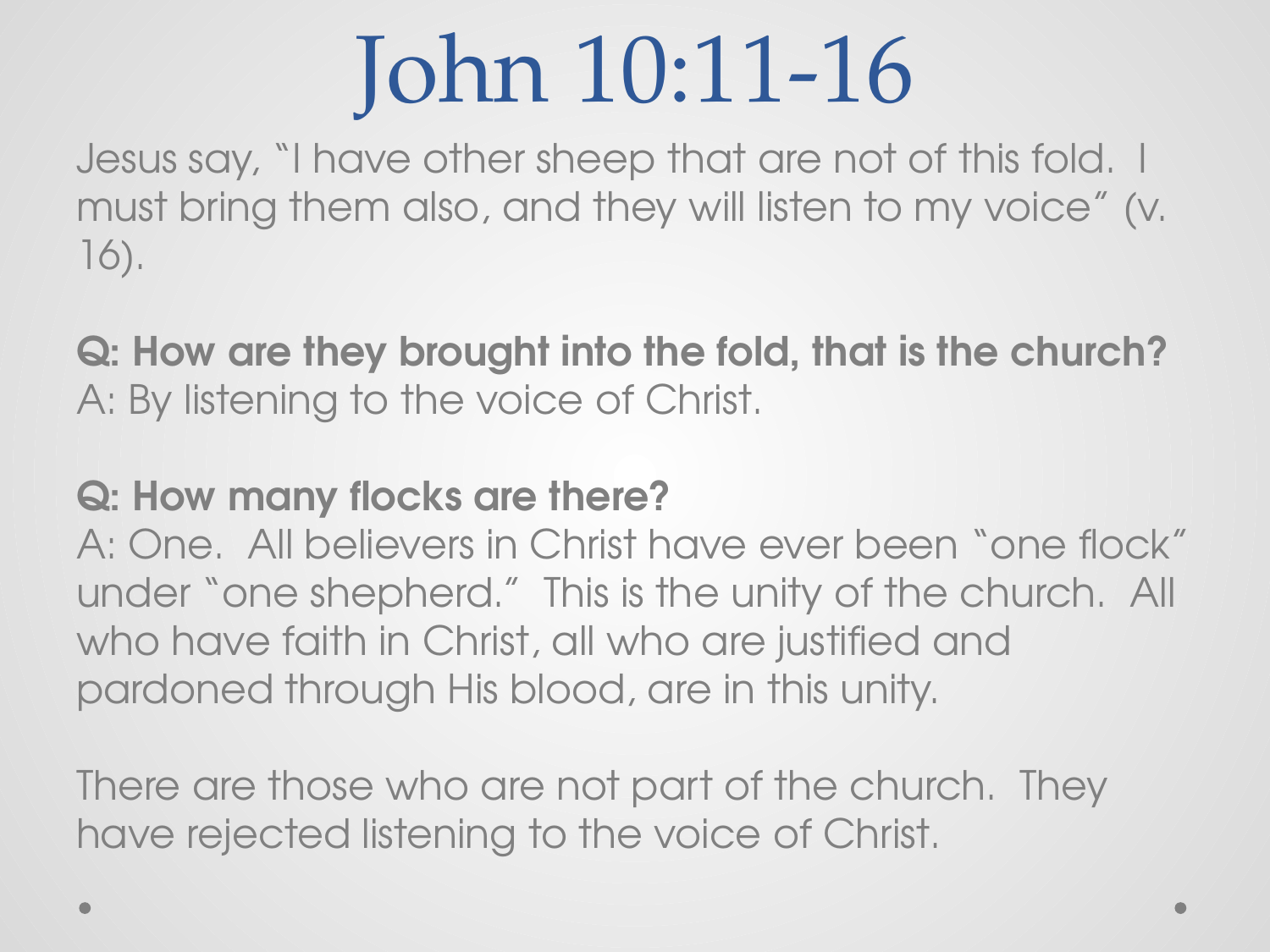

# John 10:11-16
Jesus say, “I have other sheep that are not of this fold.  I must bring them also, and they will listen to my voice” (v. 16).

Q: How are they brought into the fold, that is the church?
A: By listening to the voice of Christ.

Q: How many flocks are there?
A: One.  All believers in Christ have ever been “one flock” under “one shepherd.”  This is the unity of the church.  All who have faith in Christ, all who are justified and pardoned through His blood, are in this unity.

There are those who are not part of the church.  They have rejected listening to the voice of Christ.